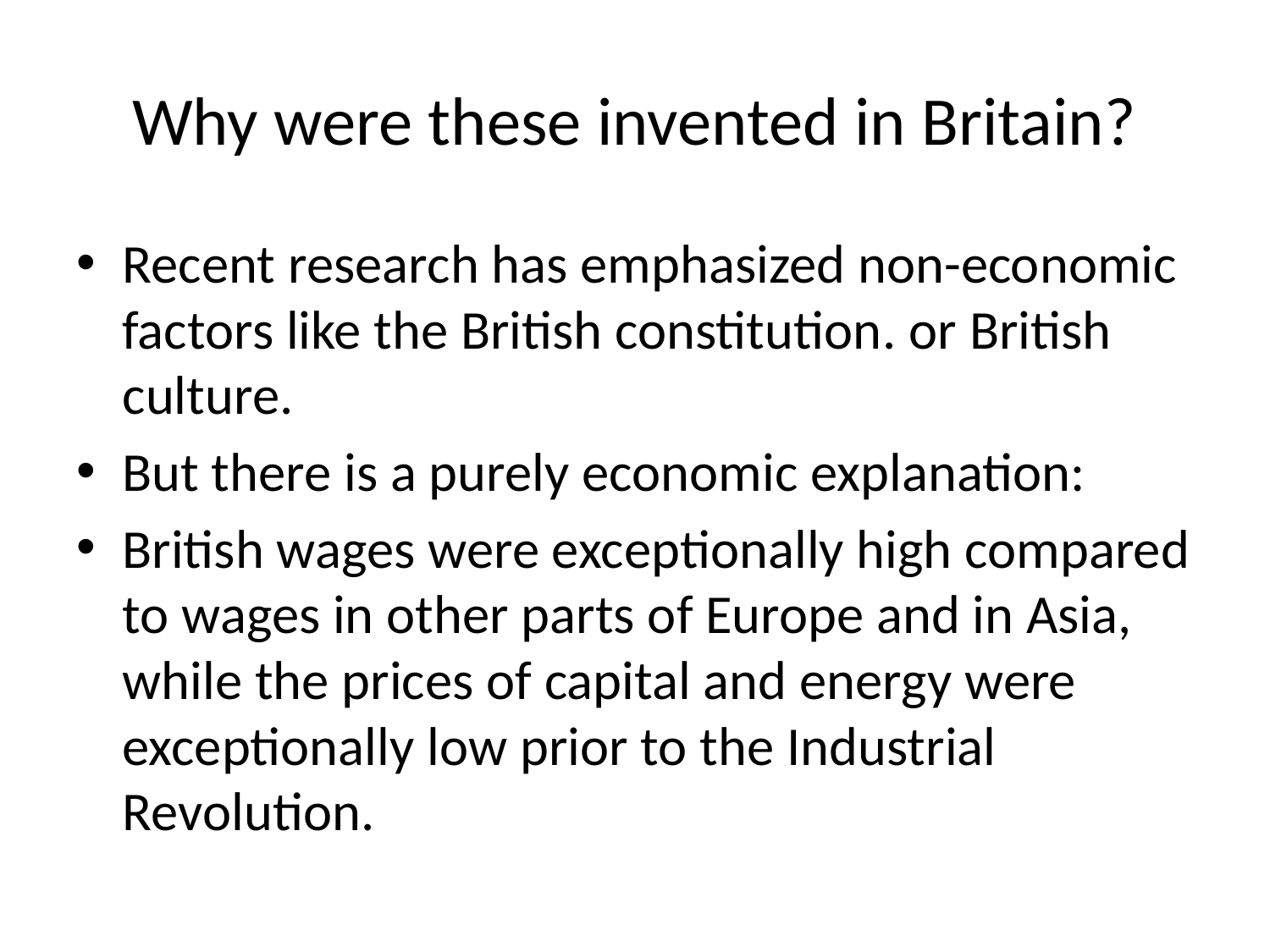

# Why were these invented in Britain?
Recent research has emphasized non-economic factors like the British constitution. or British culture.
But there is a purely economic explanation:
British wages were exceptionally high compared to wages in other parts of Europe and in Asia, while the prices of capital and energy were exceptionally low prior to the Industrial Revolution.